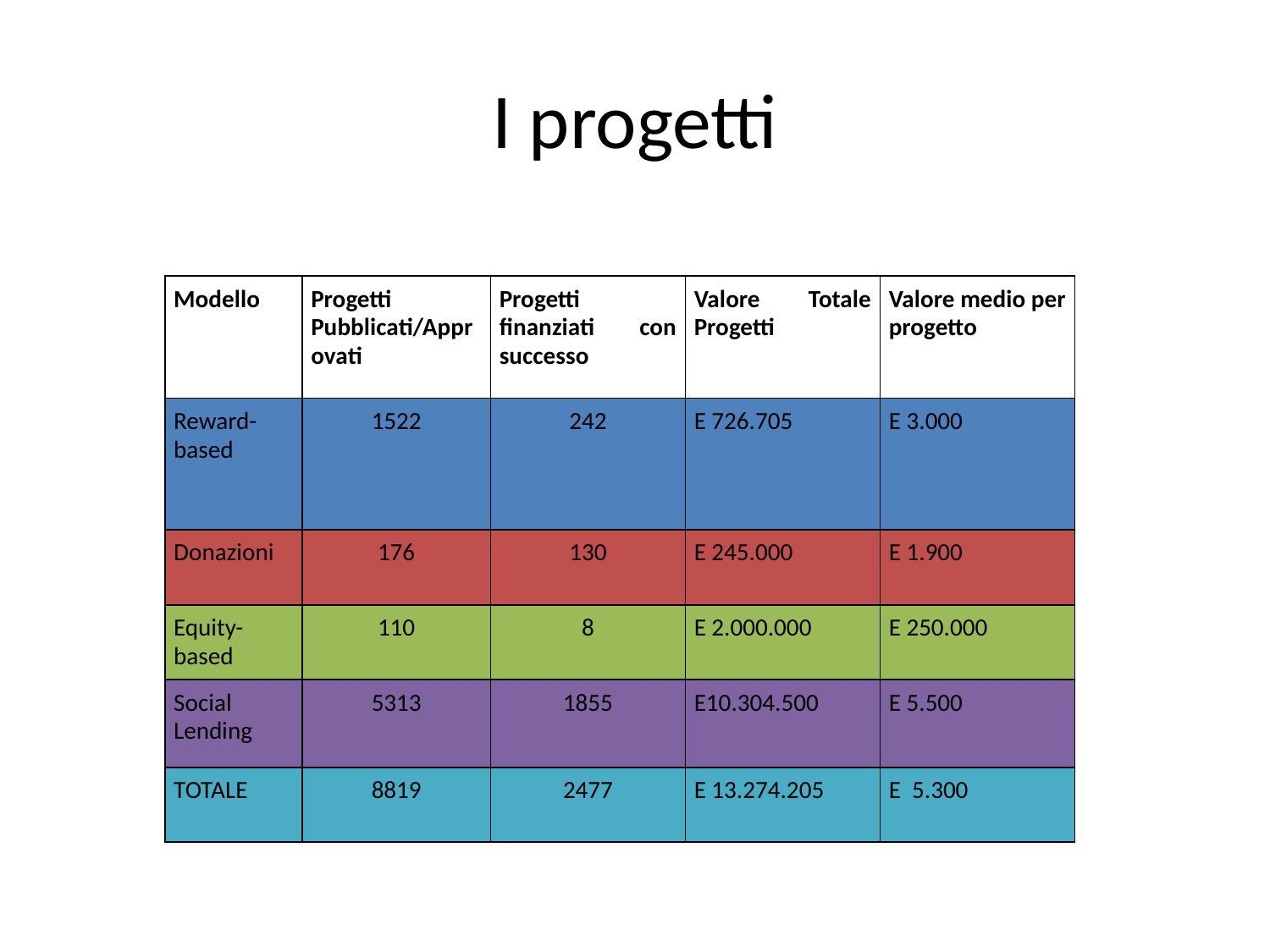

# I progetti
| Modello | Progetti Pubblicati/Approvati | Progetti finanziati con successo | Valore Totale Progetti | Valore medio per progetto |
| --- | --- | --- | --- | --- |
| Reward-based | 1522 | 242 | E 726.705 | E 3.000 |
| Donazioni | 176 | 130 | E 245.000 | E 1.900 |
| Equity-based | 110 | 8 | E 2.000.000 | E 250.000 |
| Social Lending | 5313 | 1855 | E10.304.500 | E 5.500 |
| TOTALE | 8819 | 2477 | E 13.274.205 | E 5.300 |